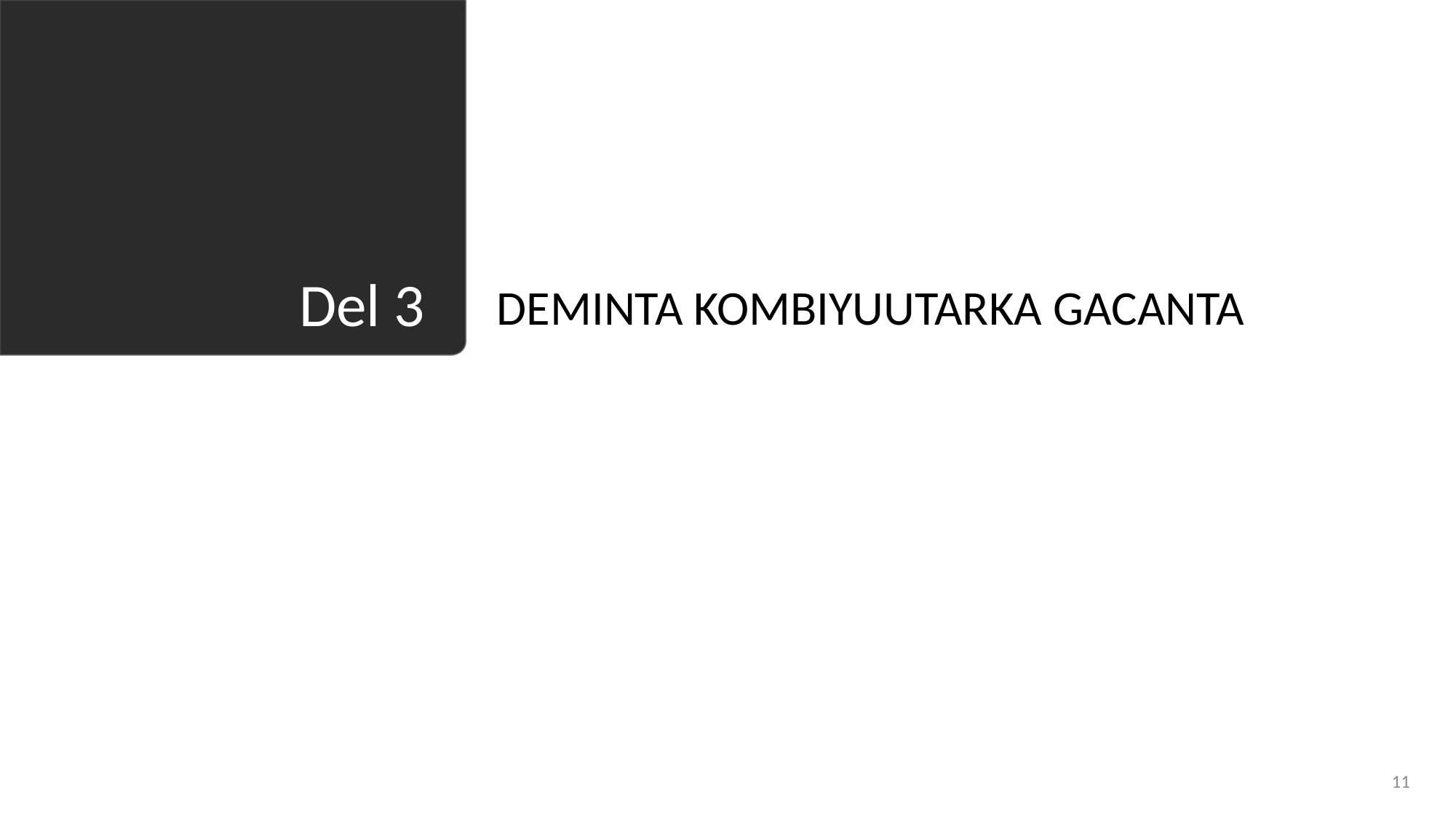

DEMINTA KOMBIYUUTARKA GACANTA
# Del 3
11